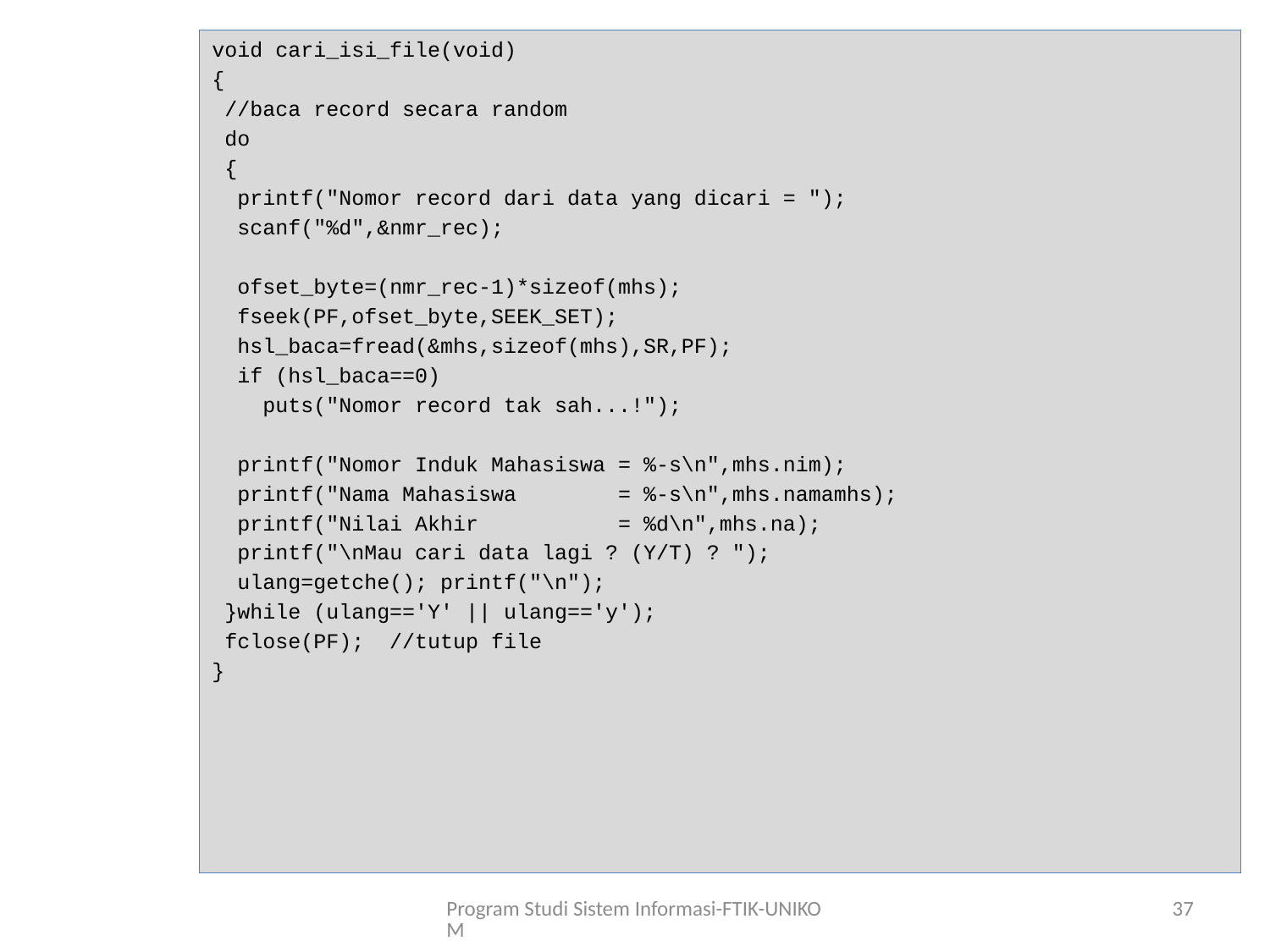

void cari_isi_file(void)
{
 //baca record secara random
 do
 {
  printf("Nomor record dari data yang dicari = ");
  scanf("%d",&nmr_rec);

  ofset_byte=(nmr_rec-1)*sizeof(mhs);
  fseek(PF,ofset_byte,SEEK_SET);
  hsl_baca=fread(&mhs,sizeof(mhs),SR,PF);
  if (hsl_baca==0)
    puts("Nomor record tak sah...!");

  printf("Nomor Induk Mahasiswa = %-s\n",mhs.nim);
  printf("Nama Mahasiswa        = %-s\n",mhs.namamhs);
  printf("Nilai Akhir           = %d\n",mhs.na);
  printf("\nMau cari data lagi ? (Y/T) ? ");
  ulang=getche(); printf("\n");
 }while (ulang=='Y' || ulang=='y');
 fclose(PF);  //tutup file
}

Program Studi Sistem Informasi-FTIK-UNIKOM
37